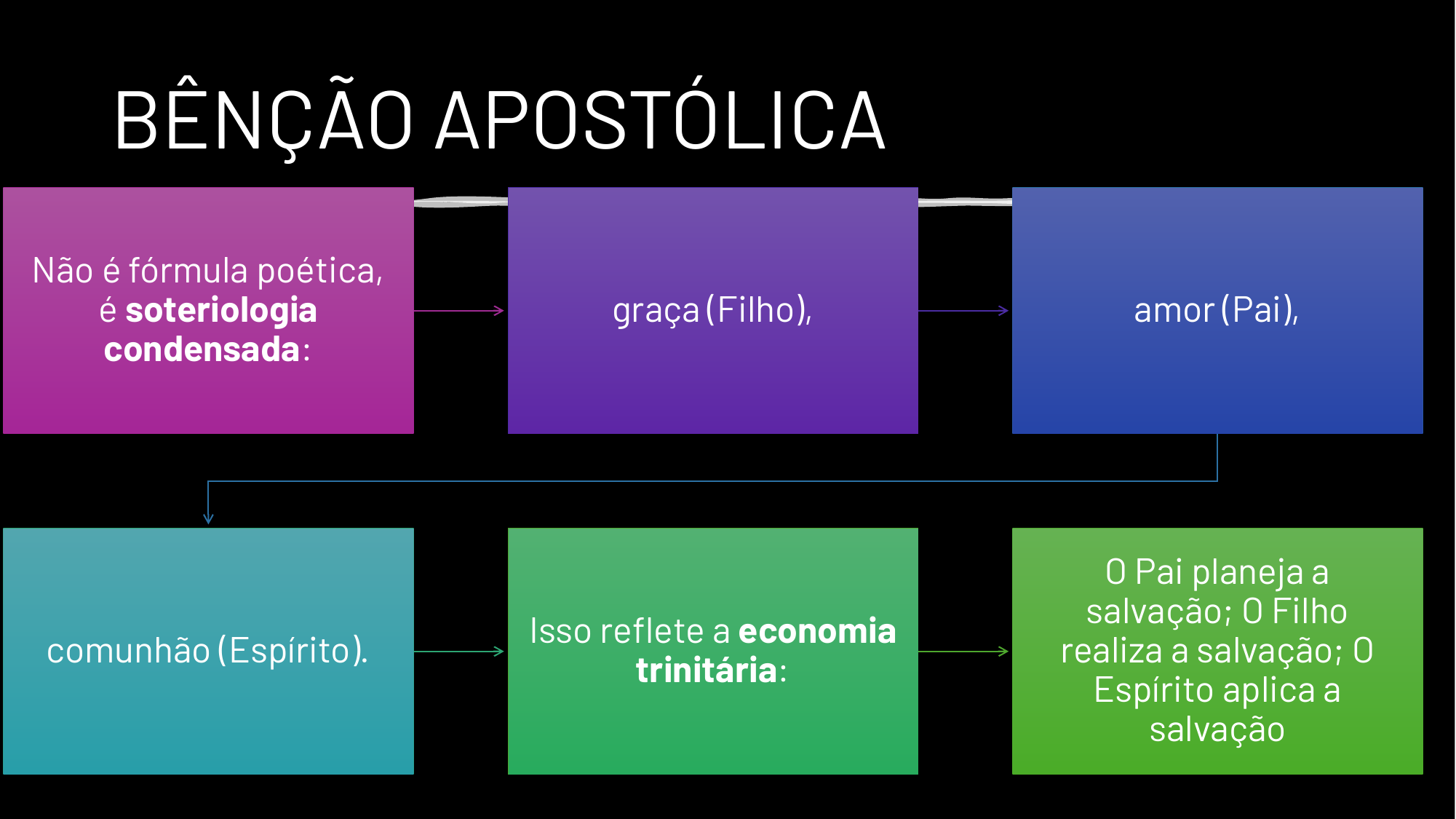

# BÊNÇÃO APOSTÓLICA

Não é fórmula poética, é soteriologia condensada:

graça (Filho),

amor (Pai),

comunhão (Espírito).

Isso reflete a economia trinitária:
O Pai planeja a salvação; O Filho realiza a salvação; O Espírito aplica a salvação

eldonjunior.com.br
21